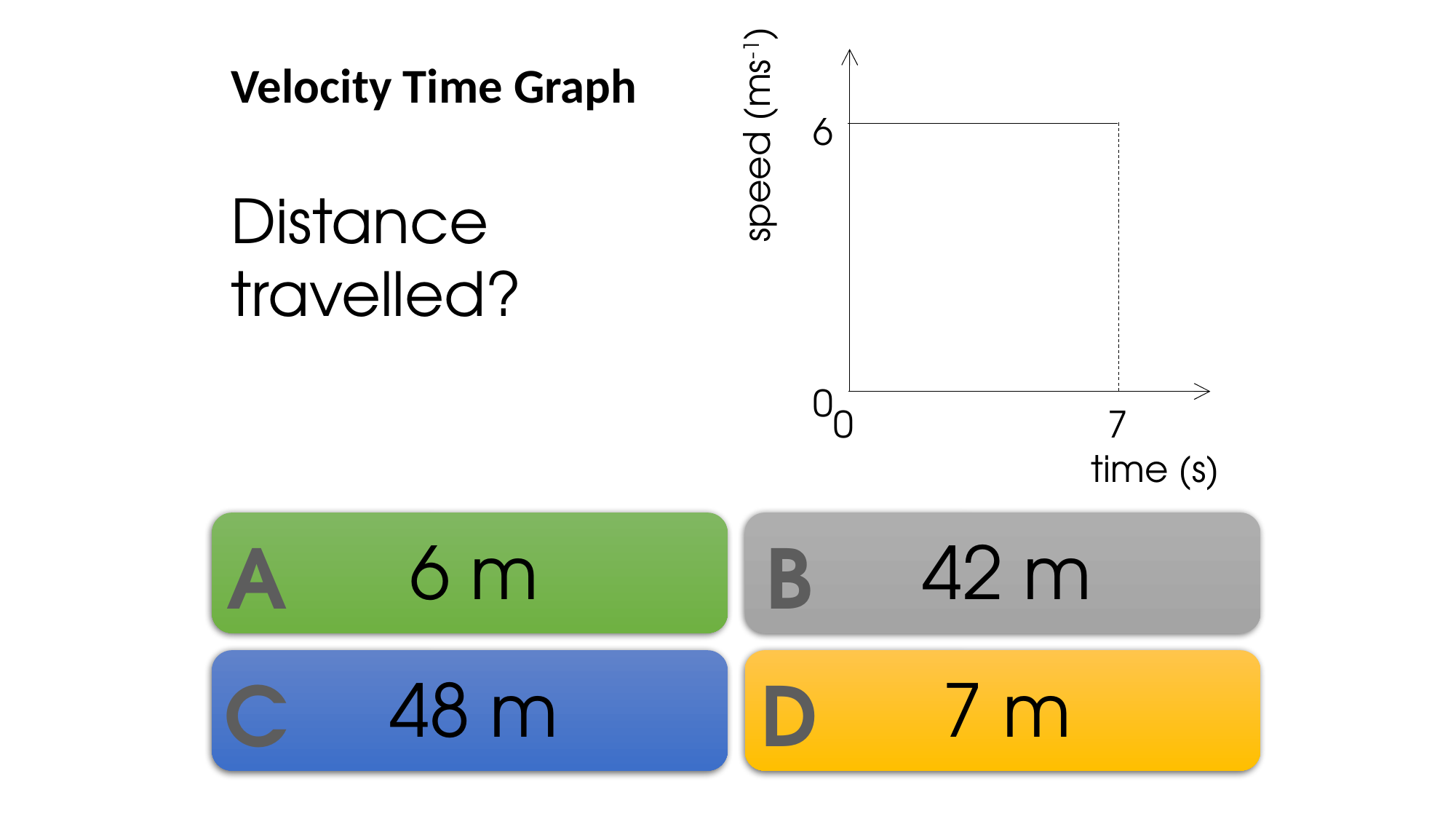

speed (ms-1)
time (s)
6
0
0
7
Velocity Time Graph
Distance travelled?

A
B
6 m
42 m

C
D
48 m
7 m